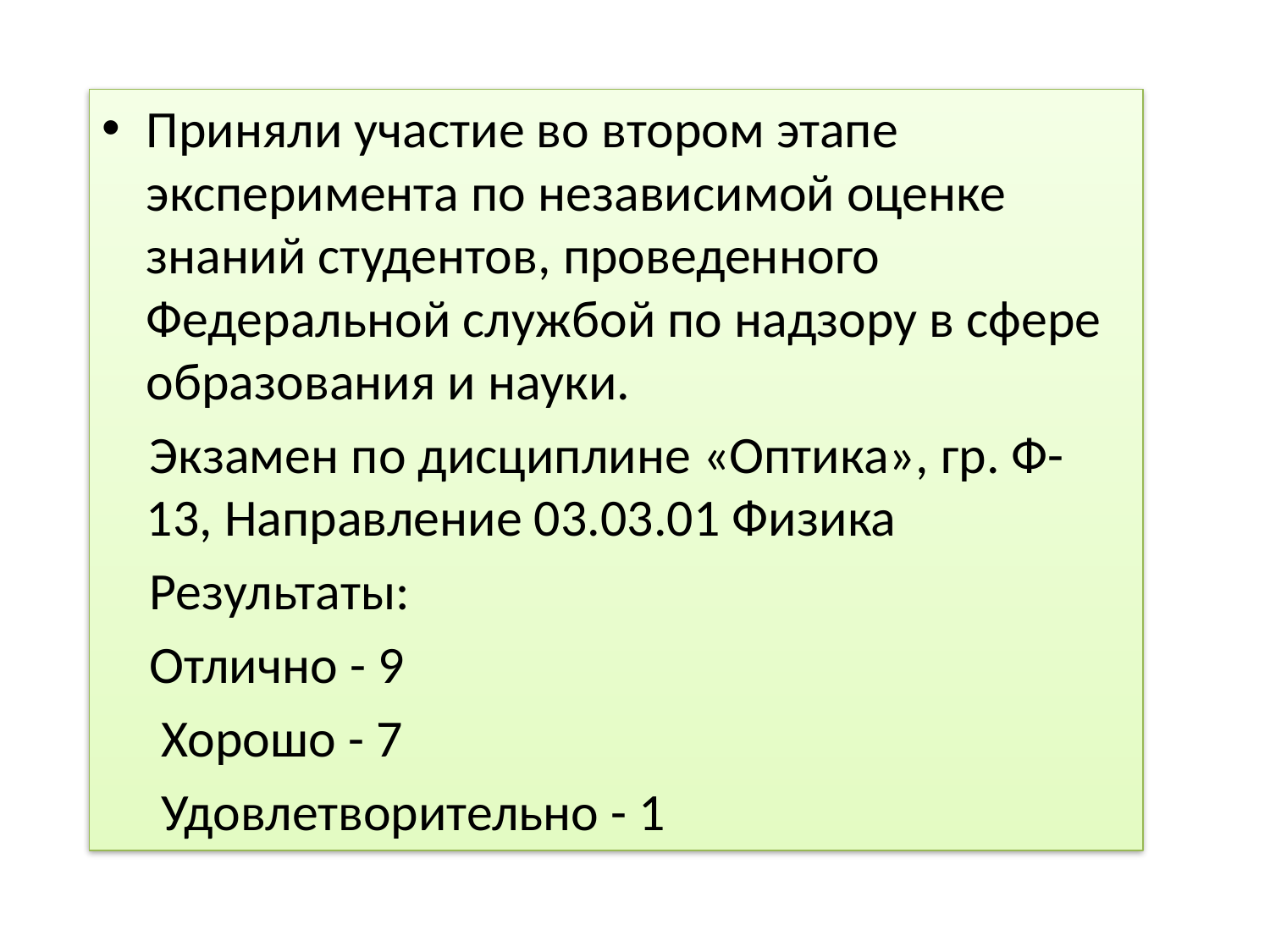

Приняли участие во втором этапе эксперимента по независимой оценке знаний студентов, проведенного Федеральной службой по надзору в сфере образования и науки.
    Экзамен по дисциплине «Оптика», гр. Ф-13, Направление 03.03.01 Физика
    Результаты:
    Отлично - 9
     Хорошо - 7
     Удовлетворительно - 1